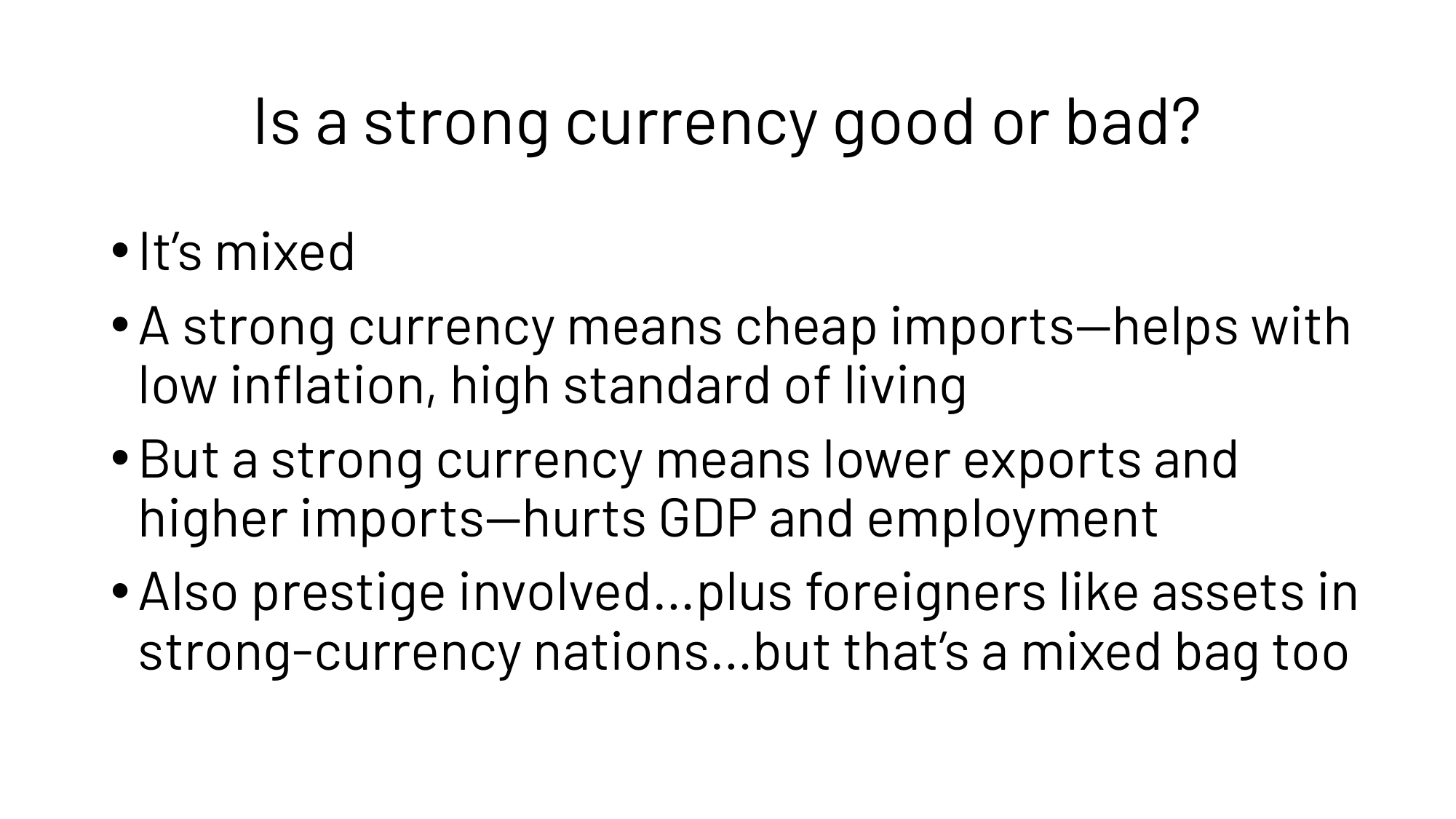

# Is a strong currency good or bad?
It’s mixed
A strong currency means cheap imports—helps with low inflation, high standard of living
But a strong currency means lower exports and higher imports—hurts GDP and employment
Also prestige involved…plus foreigners like assets in strong-currency nations…but that’s a mixed bag too